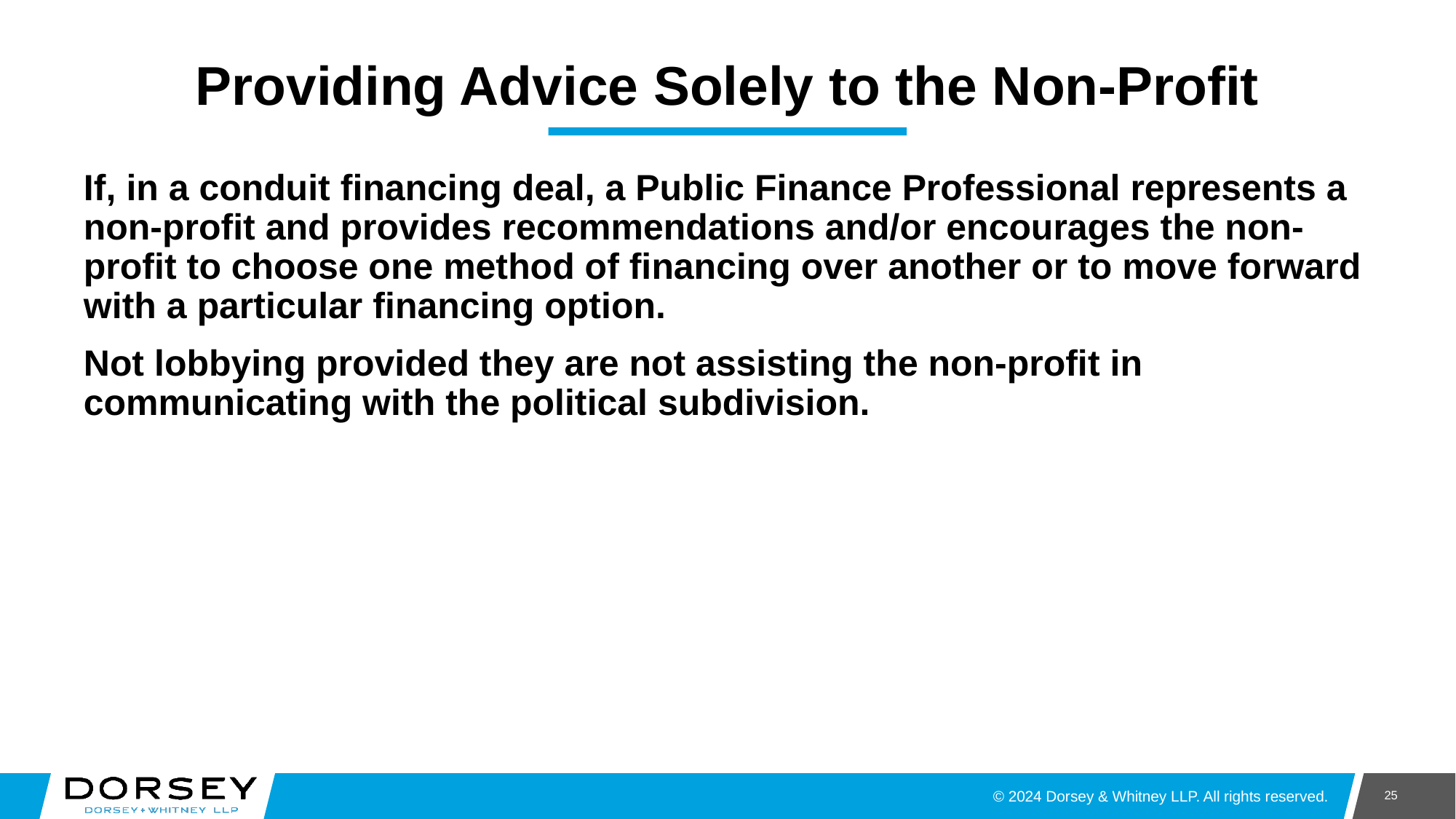

# Providing Advice Solely to the Non-Profit
If, in a conduit financing deal, a Public Finance Professional represents a non-profit and provides recommendations and/or encourages the non-profit to choose one method of financing over another or to move forward with a particular financing option.
Not lobbying provided they are not assisting the non-profit in communicating with the political subdivision.
25